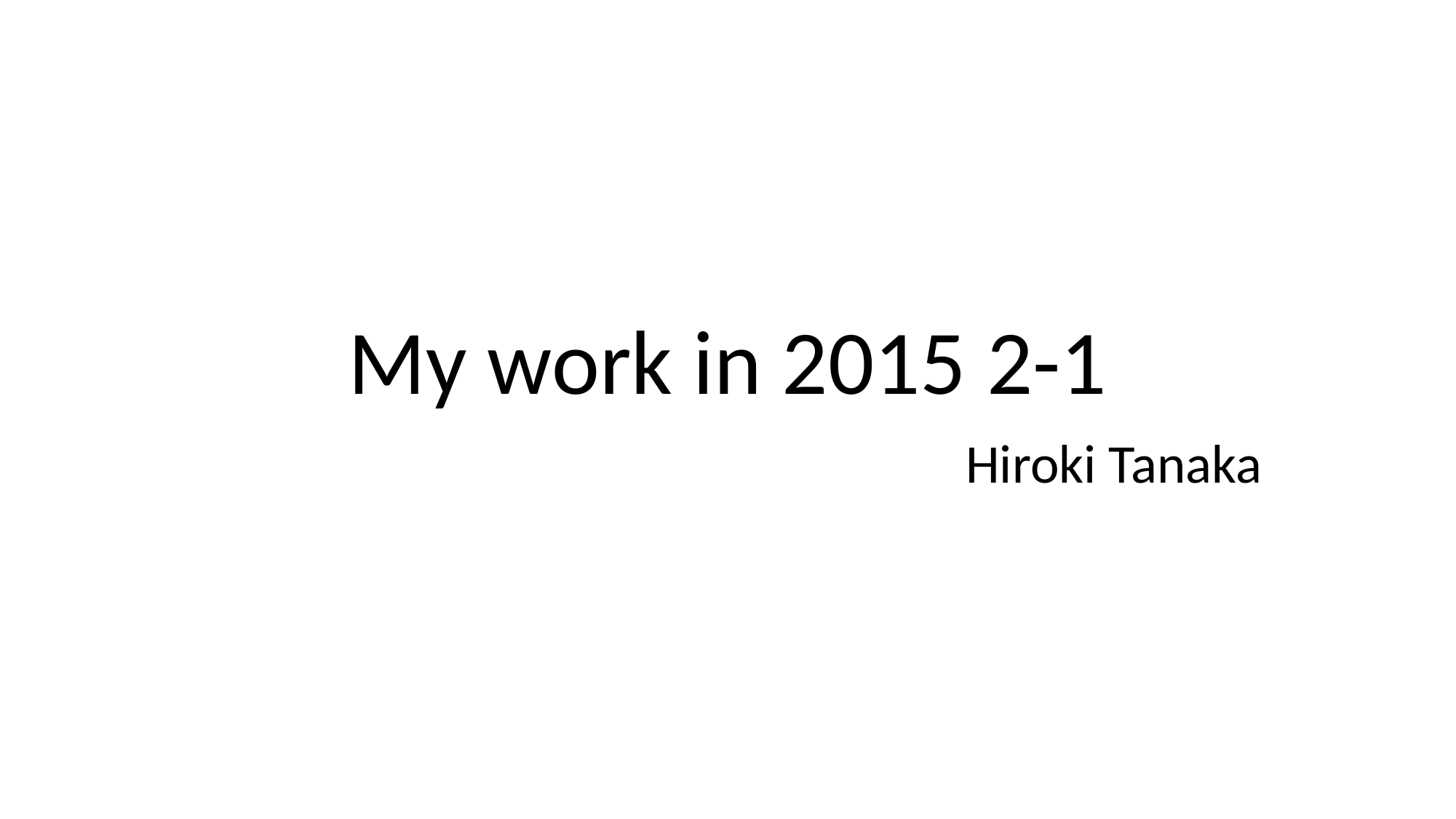

# My work in 2015 2-1
Hiroki Tanaka